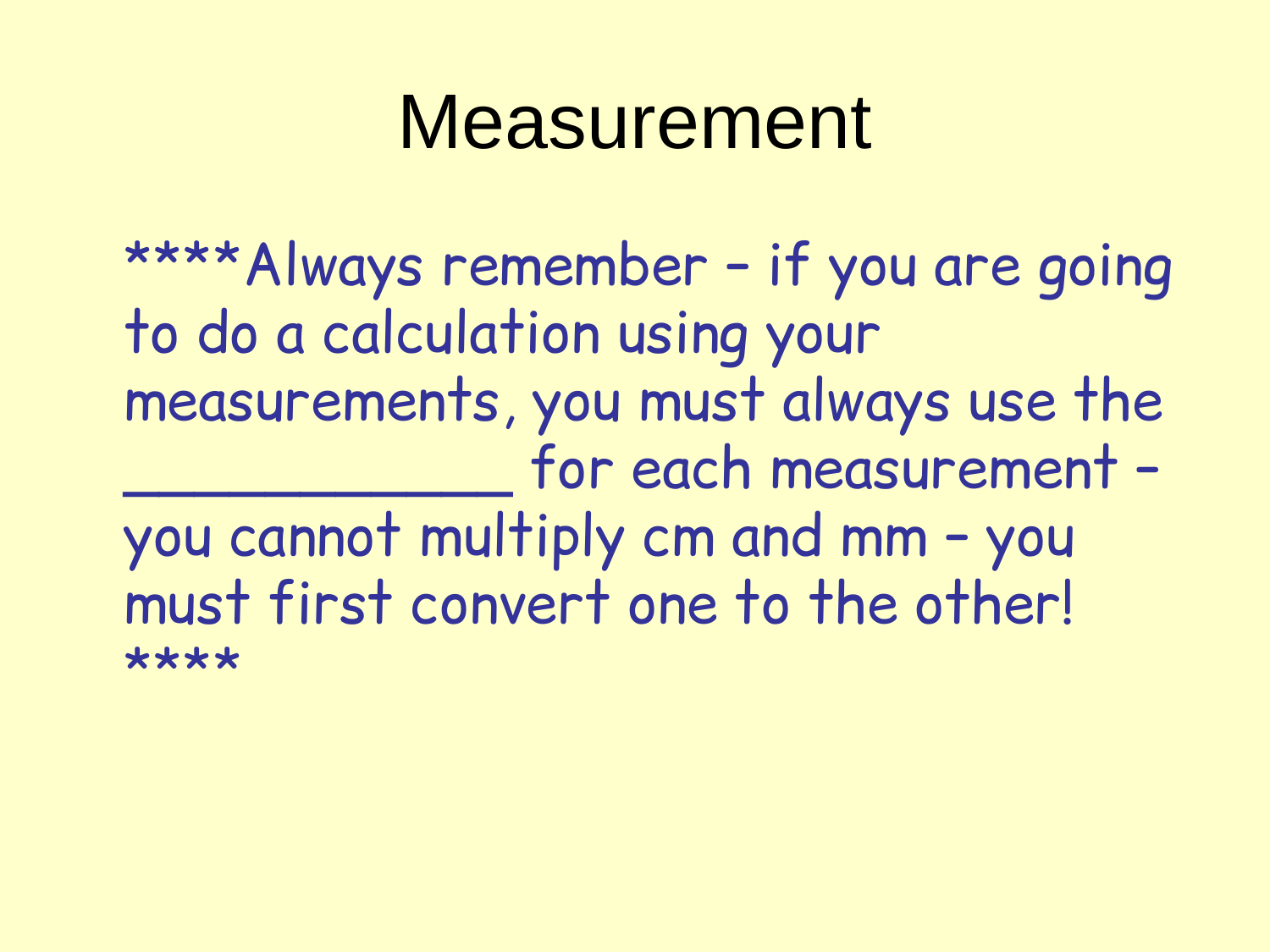

# Measurement
	****Always remember – if you are going to do a calculation using your measurements, you must always use the ___________ for each measurement – you cannot multiply cm and mm – you must first convert one to the other! ****